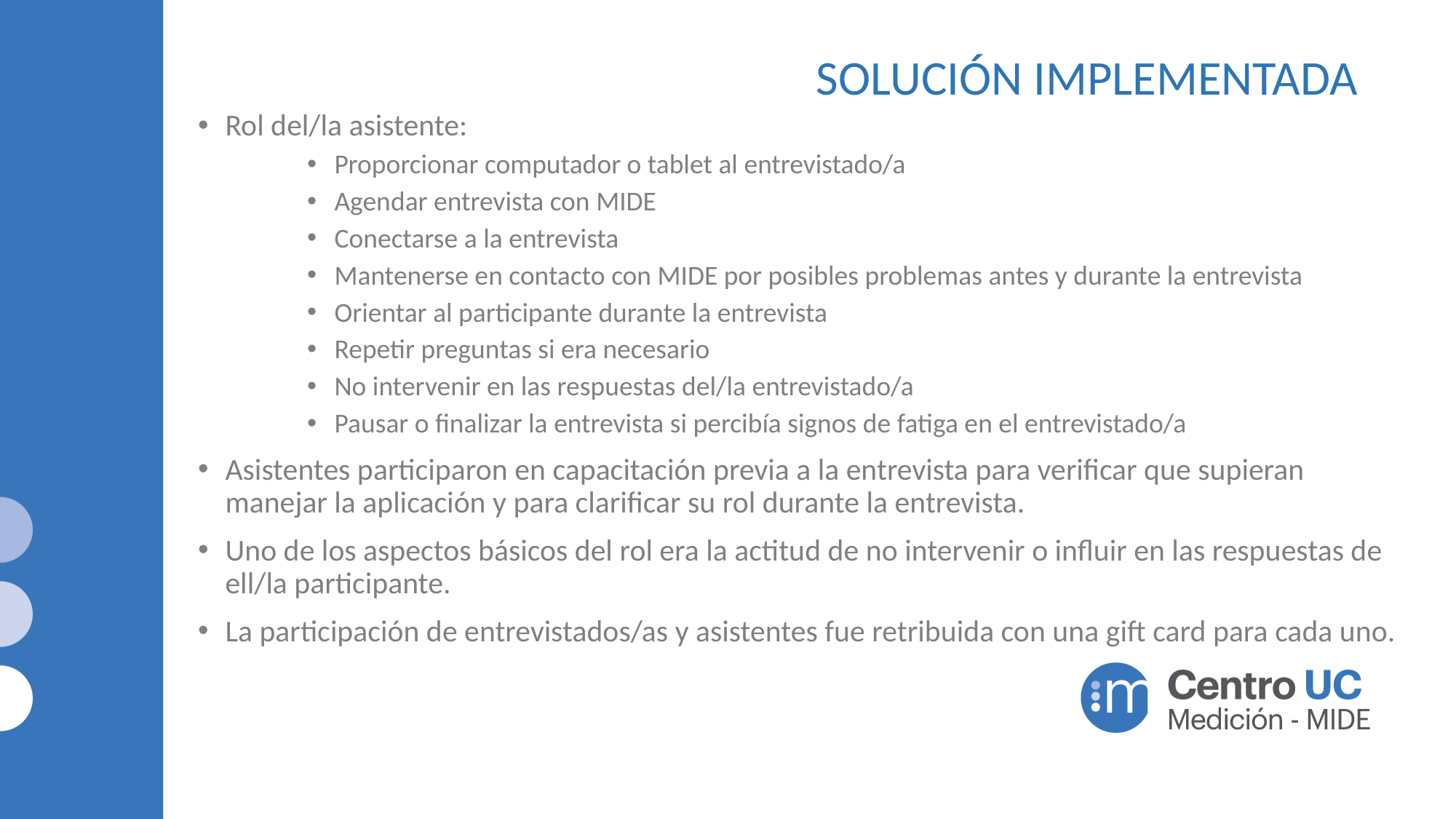

# SOLUCIÓN IMPLEMENTADA
Rol del/la asistente:
Proporcionar computador o tablet al entrevistado/a
Agendar entrevista con MIDE
Conectarse a la entrevista
Mantenerse en contacto con MIDE por posibles problemas antes y durante la entrevista
Orientar al participante durante la entrevista
Repetir preguntas si era necesario
No intervenir en las respuestas del/la entrevistado/a
Pausar o finalizar la entrevista si percibía signos de fatiga en el entrevistado/a
Asistentes participaron en capacitación previa a la entrevista para verificar que supieran manejar la aplicación y para clarificar su rol durante la entrevista.
Uno de los aspectos básicos del rol era la actitud de no intervenir o influir en las respuestas de ell/la participante.
La participación de entrevistados/as y asistentes fue retribuida con una gift card para cada uno.